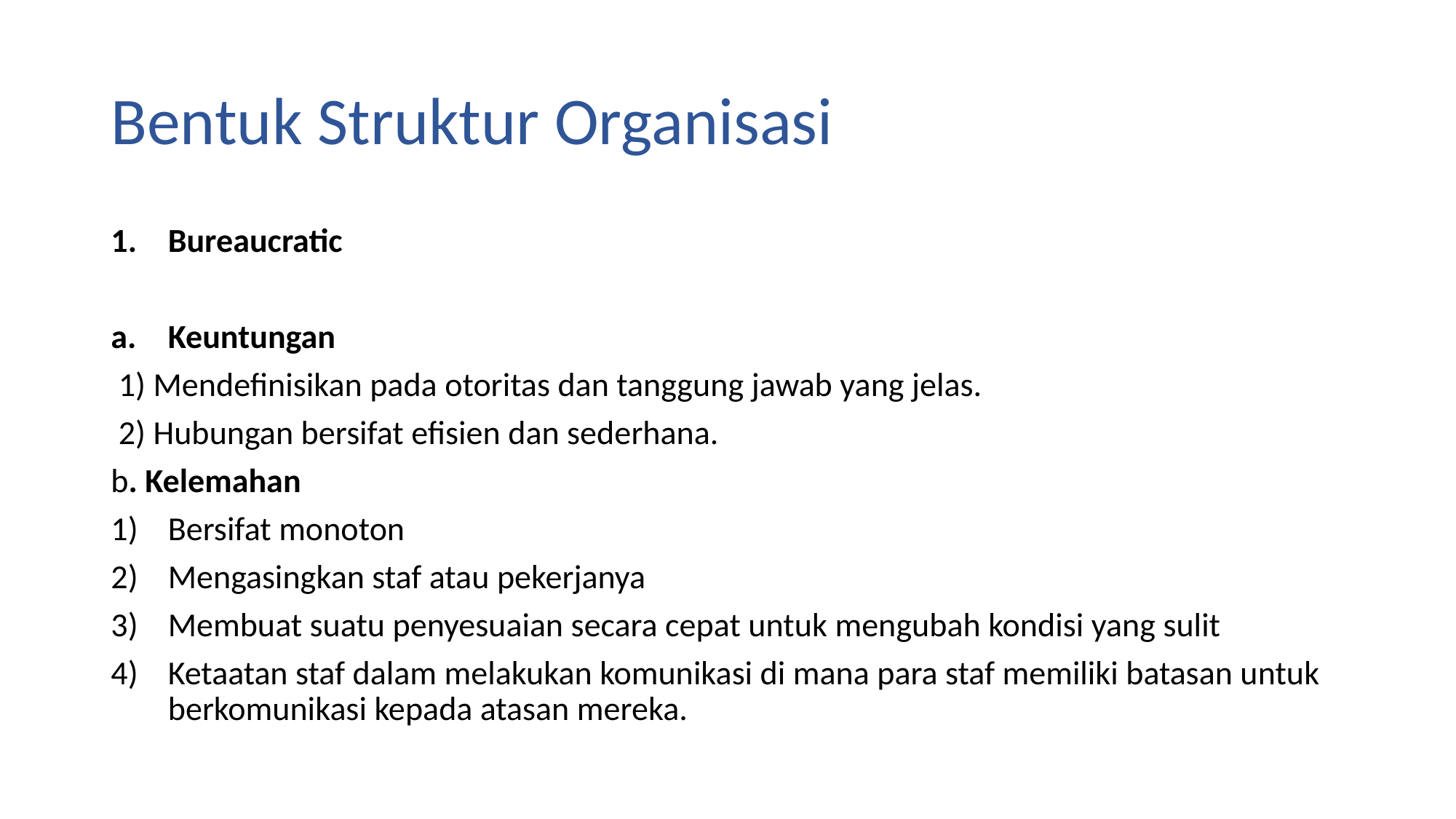

# Bentuk Struktur Organisasi
Bureaucratic

Keuntungan
 1) Mendefinisikan pada otoritas dan tanggung jawab yang jelas.
 2) Hubungan bersifat efisien dan sederhana.
b. Kelemahan
Bersifat monoton
Mengasingkan staf atau pekerjanya
Membuat suatu penyesuaian secara cepat untuk mengubah kondisi yang sulit
Ketaatan staf dalam melakukan komunikasi di mana para staf memiliki batasan untuk berkomunikasi kepada atasan mereka.